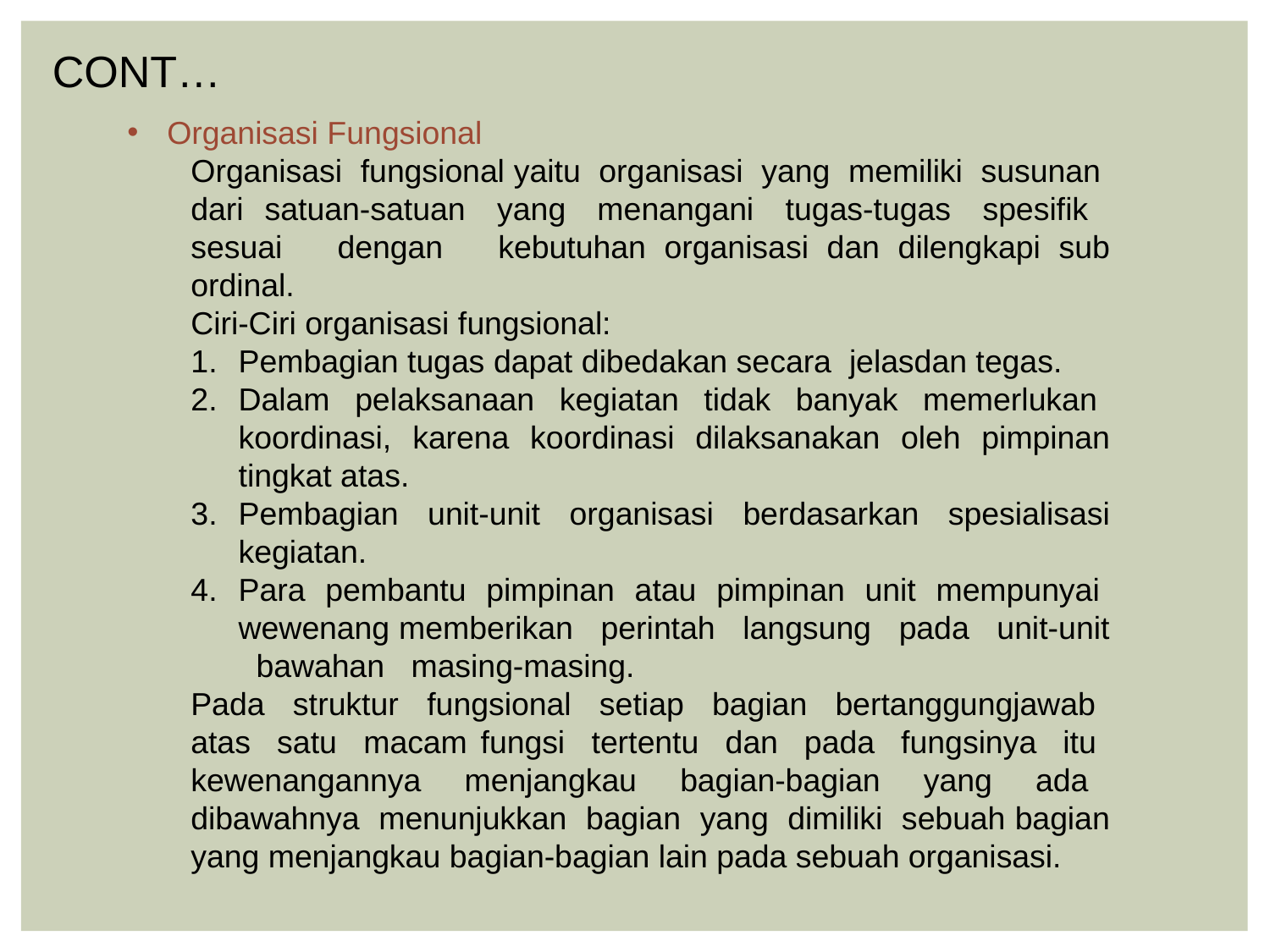

CONT…
Organisasi Fungsional
Organisasi  fungsional yaitu  organisasi  yang  memiliki  susunan  dari  satuan-satuan   yang   menangani   tugas-tugas   spesifik   sesuai   dengan   kebutuhan organisasi dan dilengkapi sub ordinal.
Ciri-Ciri organisasi fungsional:
Pembagian tugas dapat dibedakan secara  jelasdan tegas.
Dalam  pelaksanaan  kegiatan  tidak  banyak  memerlukan  koordinasi, karena koordinasi dilaksanakan oleh pimpinan tingkat atas.
Pembagian unit-unit organisasi berdasarkan spesialisasi kegiatan.
Para  pembantu  pimpinan  atau  pimpinan  unit  mempunyai  wewenang memberikan   perintah   langsung   pada   unit-unit   bawahan   masing-masing.
Pada  struktur  fungsional  setiap  bagian  bertanggungjawab  atas  satu  macam fungsi  tertentu  dan  pada  fungsinya  itu  kewenangannya  menjangkau  bagian-bagian  yang  ada  dibawahnya  menunjukkan  bagian  yang  dimiliki  sebuah bagian yang menjangkau bagian-bagian lain pada sebuah organisasi.